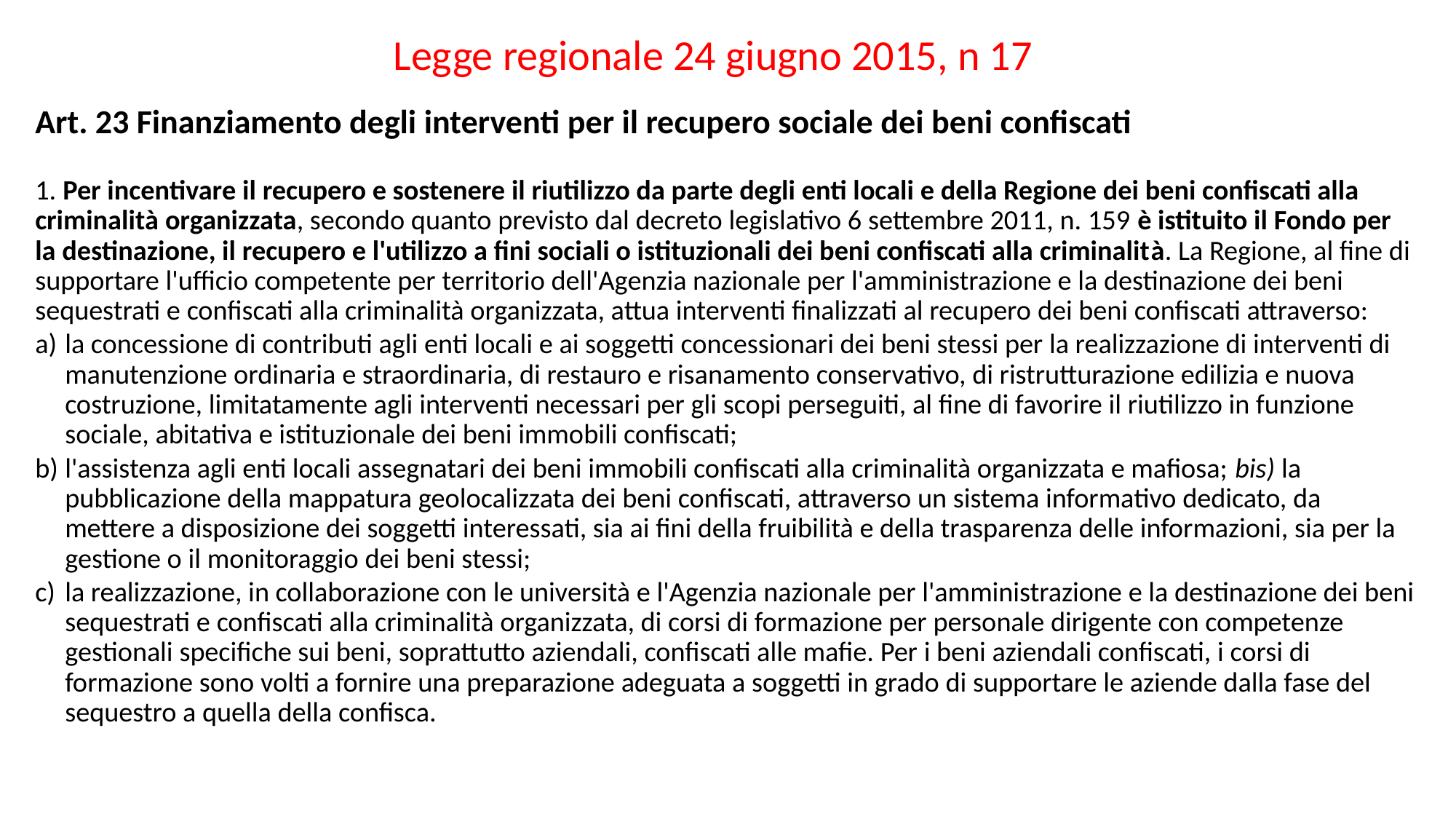

# Legge regionale 24 giugno 2015, n 17
Art. 23 Finanziamento degli interventi per il recupero sociale dei beni confiscati

1. Per incentivare il recupero e sostenere il riutilizzo da parte degli enti locali e della Regione dei beni confiscati alla criminalità organizzata, secondo quanto previsto dal decreto legislativo 6 settembre 2011, n. 159 è istituito il Fondo per la destinazione, il recupero e l'utilizzo a fini sociali o istituzionali dei beni confiscati alla criminalità. La Regione, al fine di supportare l'ufficio competente per territorio dell'Agenzia nazionale per l'amministrazione e la destinazione dei beni sequestrati e confiscati alla criminalità organizzata, attua interventi finalizzati al recupero dei beni confiscati attraverso:
la concessione di contributi agli enti locali e ai soggetti concessionari dei beni stessi per la realizzazione di interventi di manutenzione ordinaria e straordinaria, di restauro e risanamento conservativo, di ristrutturazione edilizia e nuova costruzione, limitatamente agli interventi necessari per gli scopi perseguiti, al fine di favorire il riutilizzo in funzione sociale, abitativa e istituzionale dei beni immobili confiscati;
l'assistenza agli enti locali assegnatari dei beni immobili confiscati alla criminalità organizzata e mafiosa; bis) la pubblicazione della mappatura geolocalizzata dei beni confiscati, attraverso un sistema informativo dedicato, da mettere a disposizione dei soggetti interessati, sia ai fini della fruibilità e della trasparenza delle informazioni, sia per la gestione o il monitoraggio dei beni stessi;
la realizzazione, in collaborazione con le università e l'Agenzia nazionale per l'amministrazione e la destinazione dei beni sequestrati e confiscati alla criminalità organizzata, di corsi di formazione per personale dirigente con competenze gestionali specifiche sui beni, soprattutto aziendali, confiscati alle mafie. Per i beni aziendali confiscati, i corsi di formazione sono volti a fornire una preparazione adeguata a soggetti in grado di supportare le aziende dalla fase del sequestro a quella della confisca.